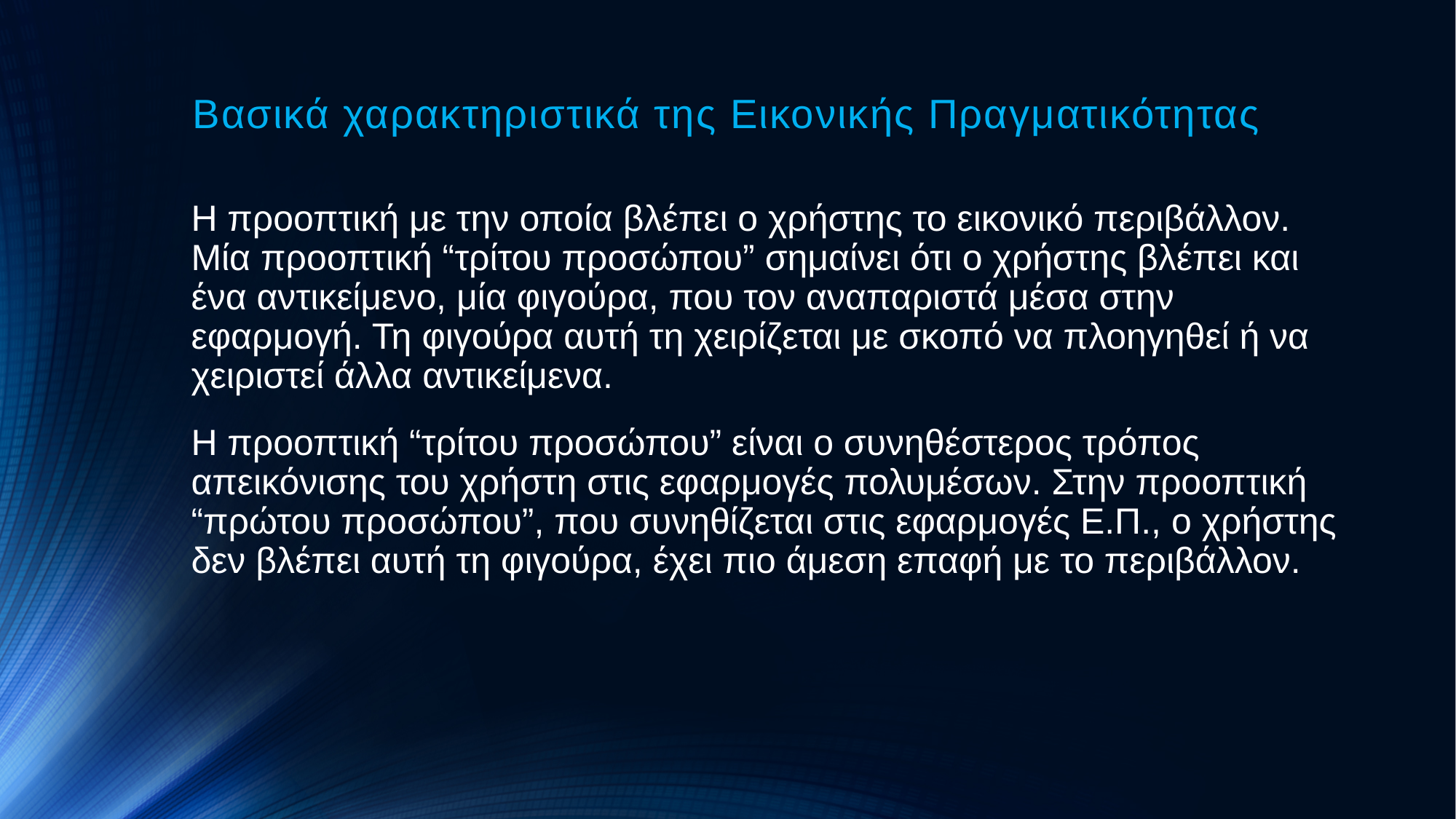

# Βασικά χαρακτηριστικά της Εικονικής Πραγματικότητας
Η προοπτική με την οποία βλέπει ο χρήστης το εικονικό περιβάλλον. Μία προοπτική “τρίτου προσώπου” σημαίνει ότι ο χρήστης βλέπει και ένα αντικείμενο, μία φιγούρα, που τον αναπαριστά μέσα στην εφαρμογή. Τη φιγούρα αυτή τη χειρίζεται με σκοπό να πλοηγηθεί ή να χειριστεί άλλα αντικείμενα.
Η προοπτική “τρίτου προσώπου” είναι ο συνηθέστερος τρόπος απεικόνισης του χρήστη στις εφαρμογές πολυμέσων. Στην προοπτική “πρώτου προσώπου”, που συνηθίζεται στις εφαρμογές Ε.Π., ο χρήστης δεν βλέπει αυτή τη φιγούρα, έχει πιο άμεση επαφή με το περιβάλλον.